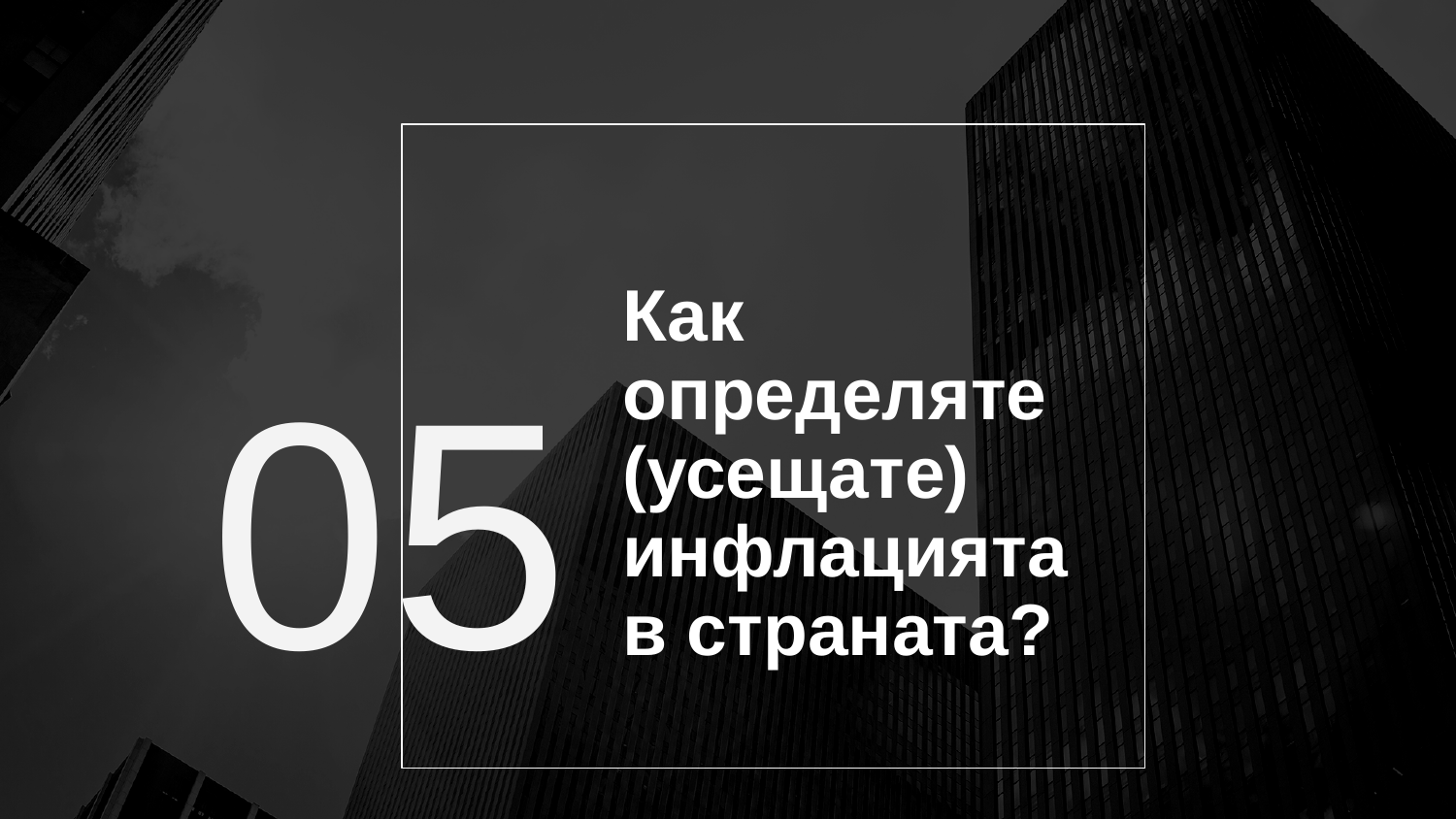

# Как определяте (усещате) инфлацията в страната?

05